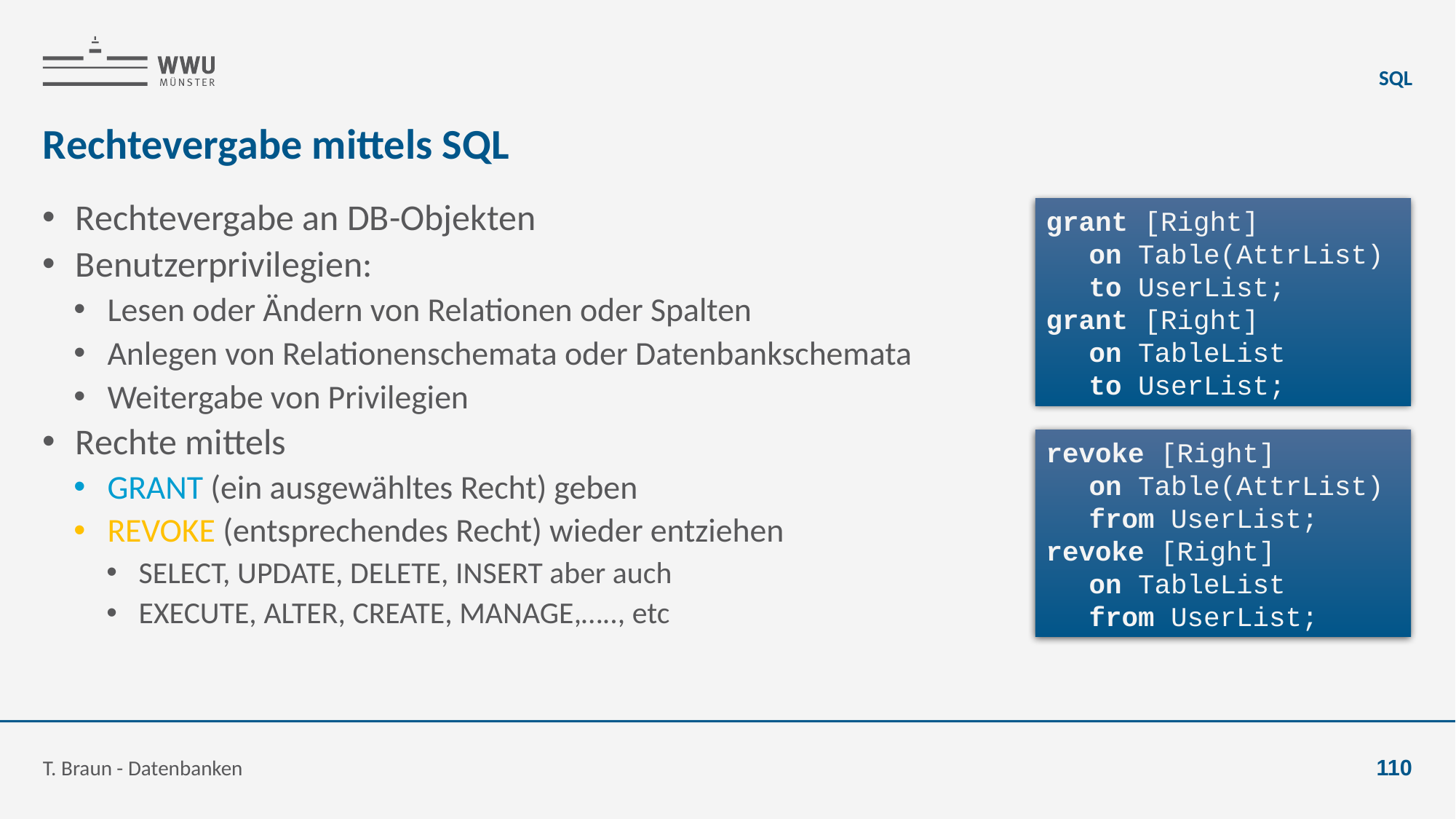

SQL
# Rechtevergabe mittels SQL
grant [Right]
	on Table(AttrList)
	to UserList;
grant [Right]
	on TableList
	to UserList;
Rechtevergabe an DB-Objekten
Benutzerprivilegien:
Lesen oder Ändern von Relationen oder Spalten
Anlegen von Relationenschemata oder Datenbankschemata
Weitergabe von Privilegien
Rechte mittels
GRANT (ein ausgewähltes Recht) geben
REVOKE (entsprechendes Recht) wieder entziehen
SELECT, UPDATE, DELETE, INSERT aber auch
EXECUTE, ALTER, CREATE, MANAGE,….., etc
revoke [Right]
	on Table(AttrList)
	from UserList;
revoke [Right]
	on TableList
	from UserList;
T. Braun - Datenbanken
110